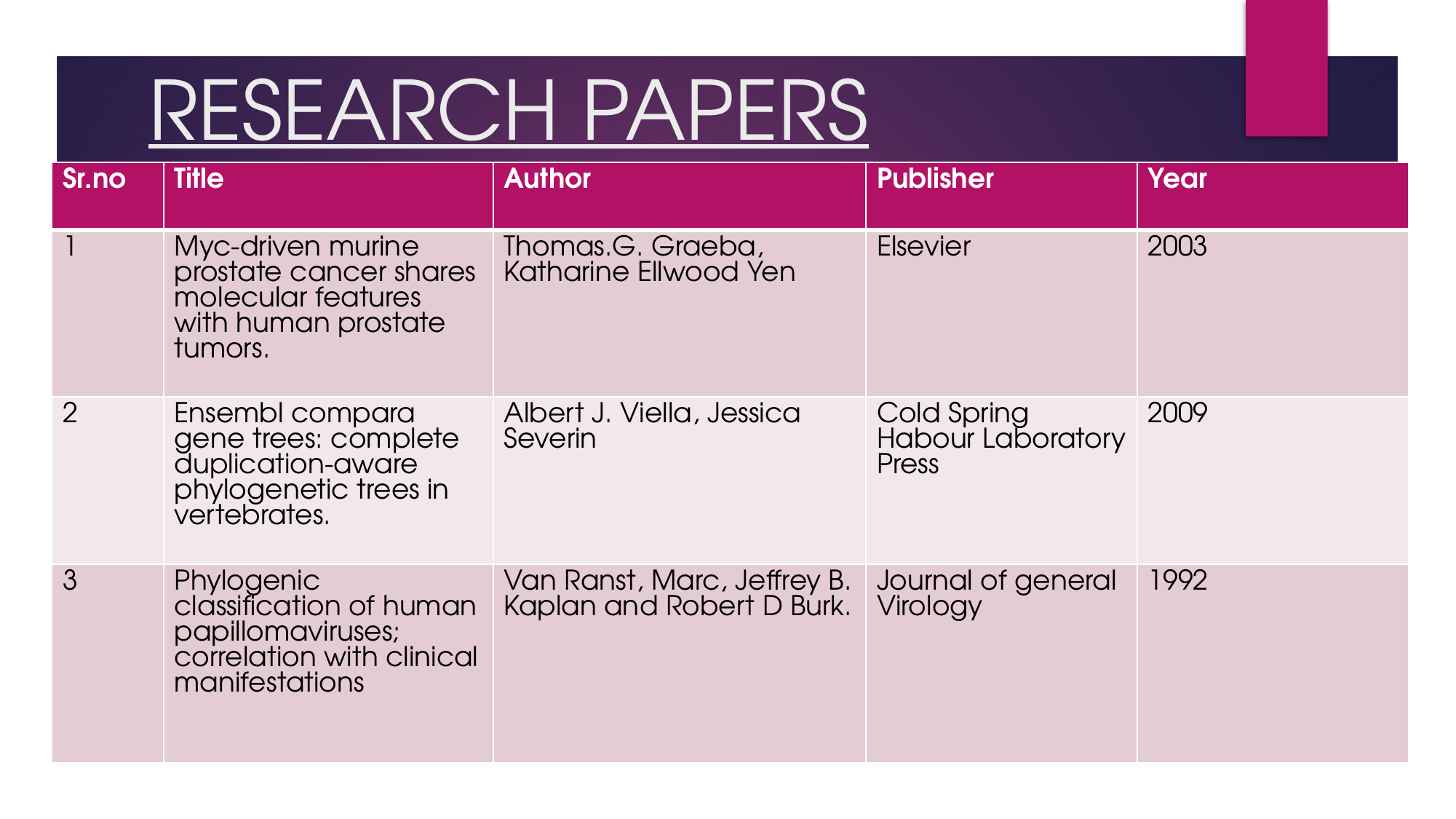

# RESEARCH PAPERS
| Sr.no | Title | Author | Publisher | Year |
| --- | --- | --- | --- | --- |
| 1 | Myc-driven murine prostate cancer shares molecular features with human prostate tumors. | Thomas.G. Graeba, Katharine Ellwood Yen | Elsevier | 2003 |
| 2 | Ensembl compara gene trees: complete duplication-aware phylogenetic trees in vertebrates. | Albert J. Viella, Jessica Severin | Cold Spring Habour Laboratory Press | 2009 |
| 3 | Phylogenic classification of human papillomaviruses; correlation with clinical manifestations | Van Ranst, Marc, Jeffrey B. Kaplan and Robert D Burk. | Journal of general Virology | 1992 |